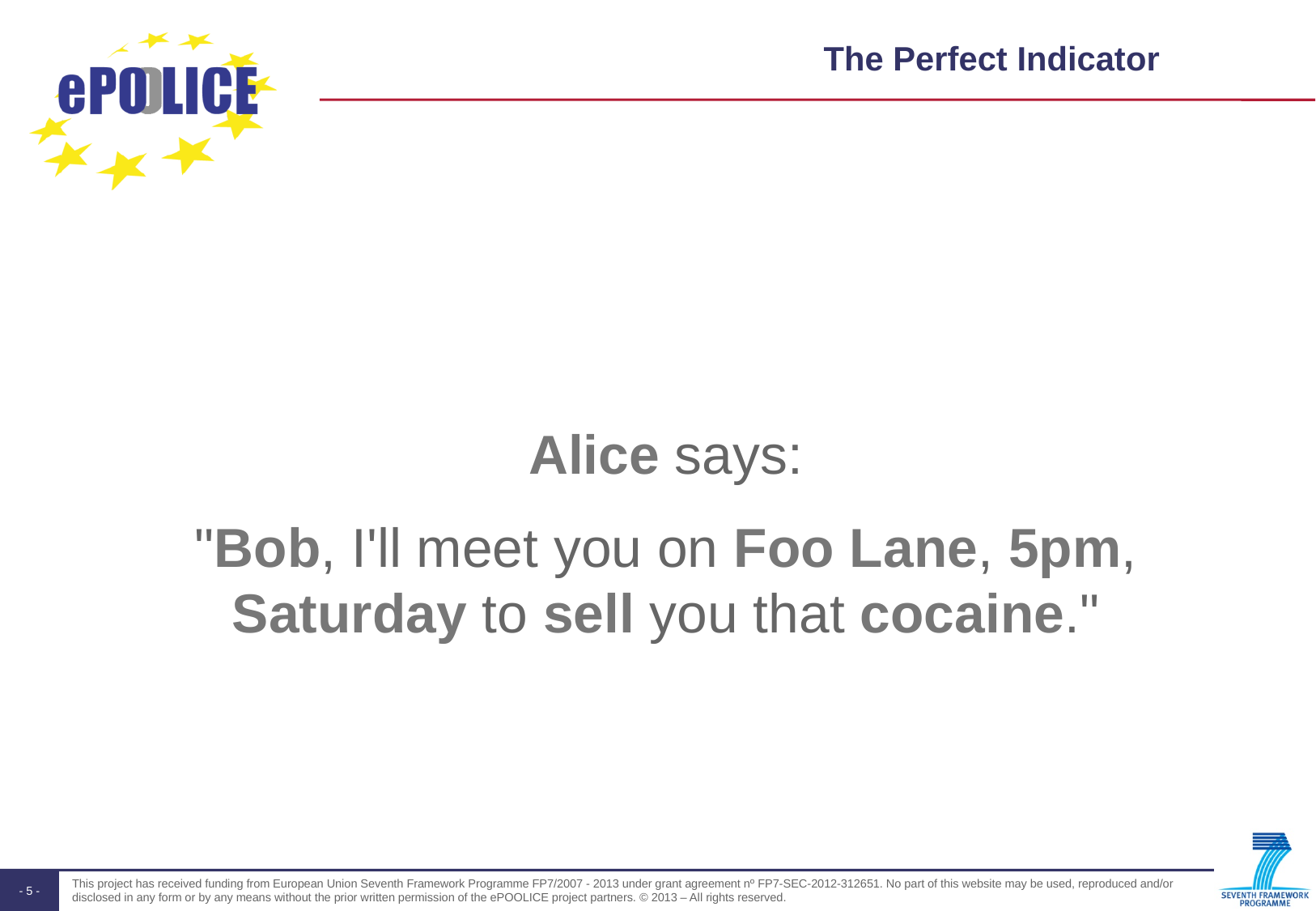

# The Perfect Indicator
Alice says:
"Bob, I'll meet you on Foo Lane, 5pm, Saturday to sell you that cocaine."